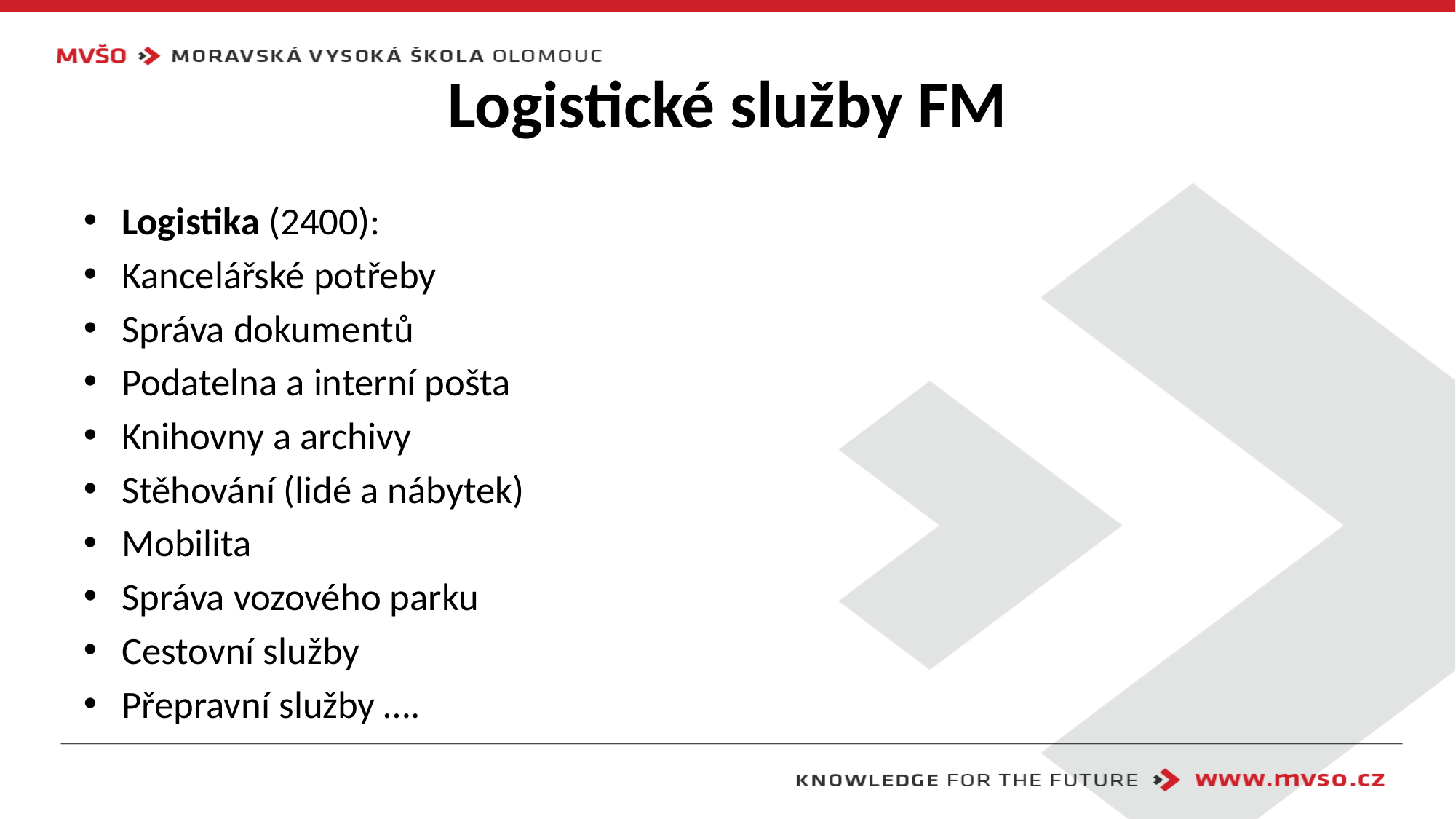

# Logistické služby FM
Logistika (2400):
Kancelářské potřeby
Správa dokumentů
Podatelna a interní pošta
Knihovny a archivy
Stěhování (lidé a nábytek)
Mobilita
Správa vozového parku
Cestovní služby
Přepravní služby ….